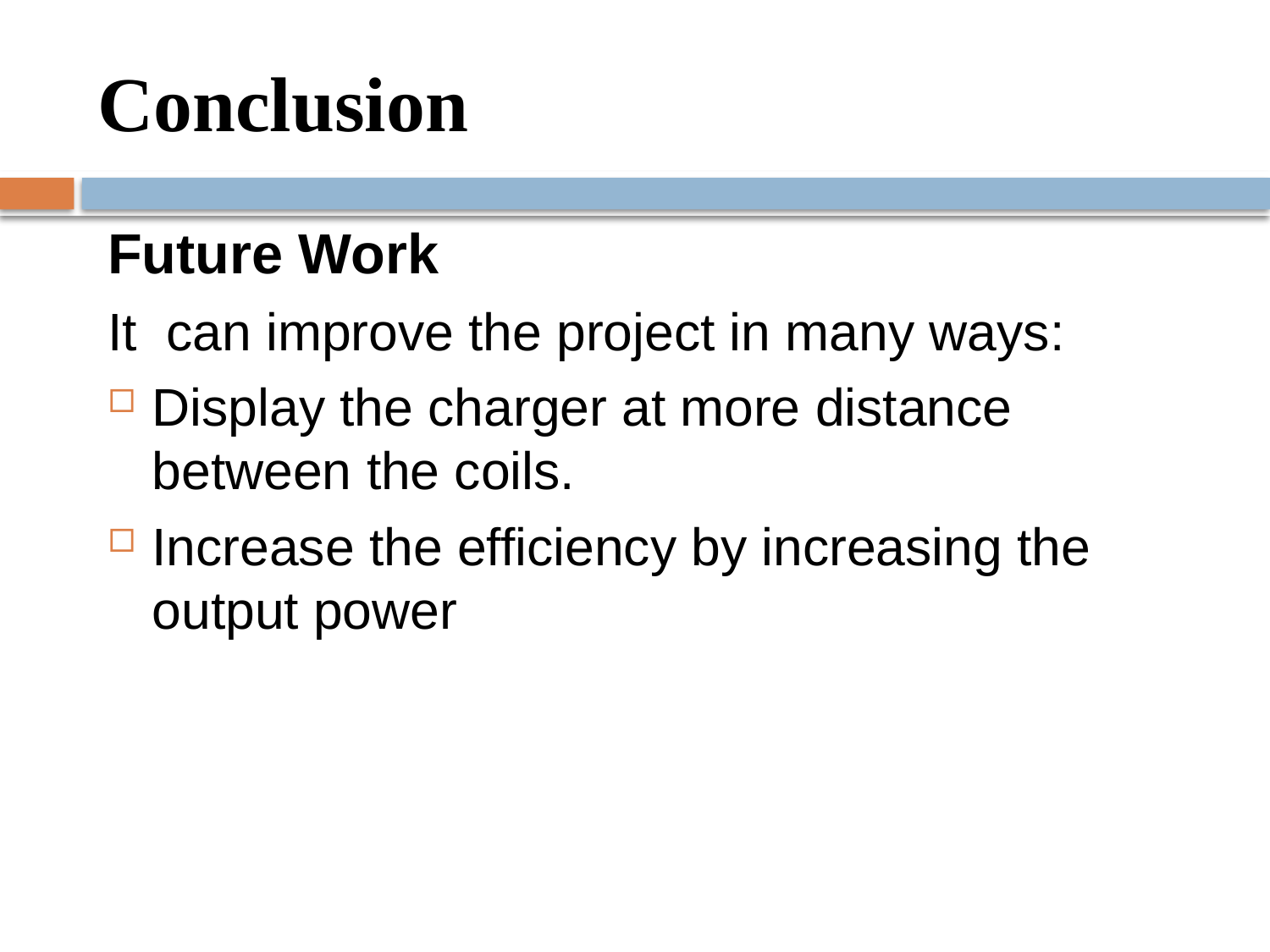

# Conclusion
Future Work
It  can improve the project in many ways:
Display the charger at more distance between the coils.
Increase the efficiency by increasing the output power